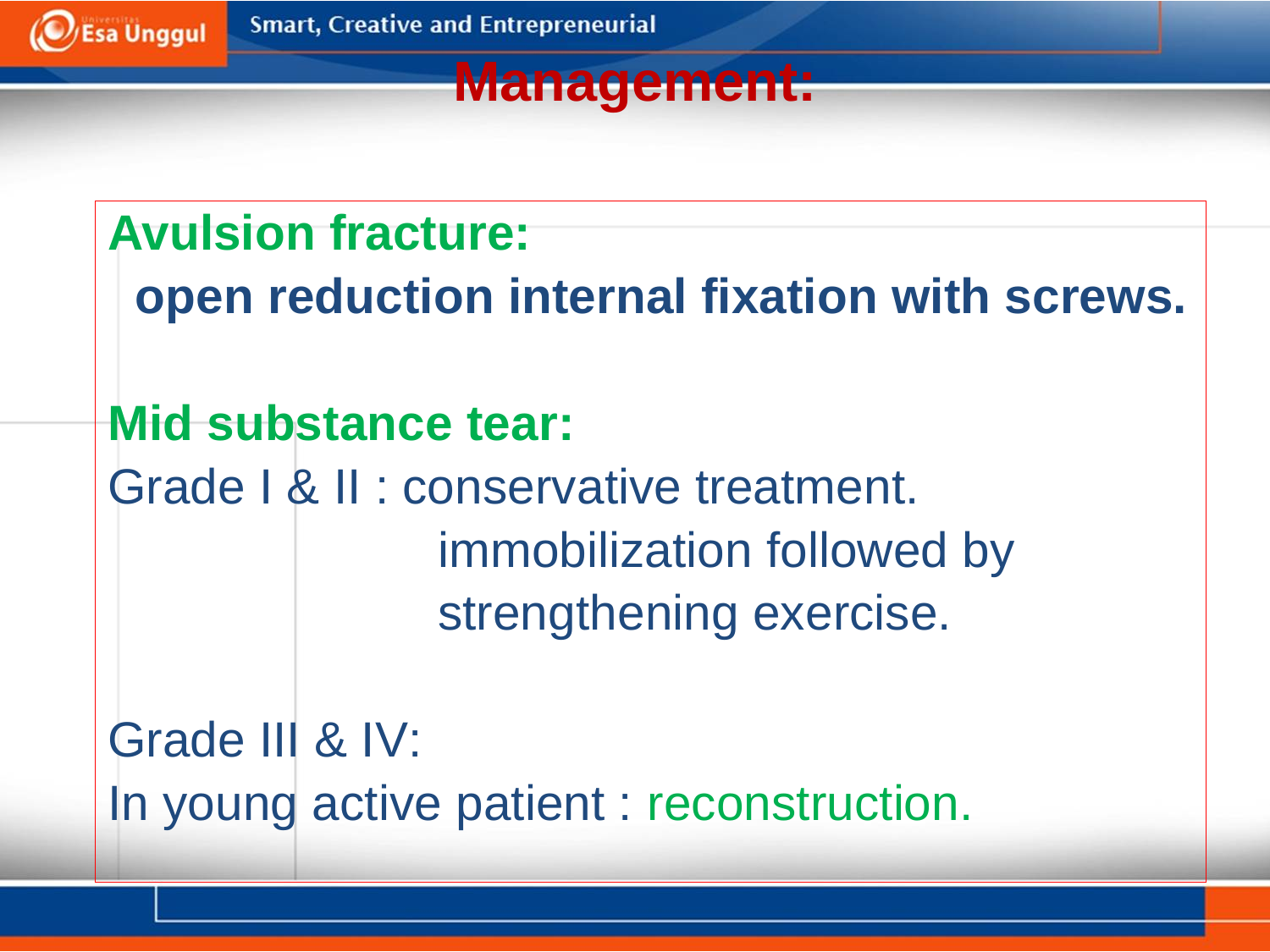

# Management:
Avulsion fracture:
  open reduction internal fixation with screws.

Mid substance tear:
Grade I & II : conservative treatment.
                        immobilization followed by
                        strengthening exercise.

Grade III & IV:
In young active patient : reconstruction.